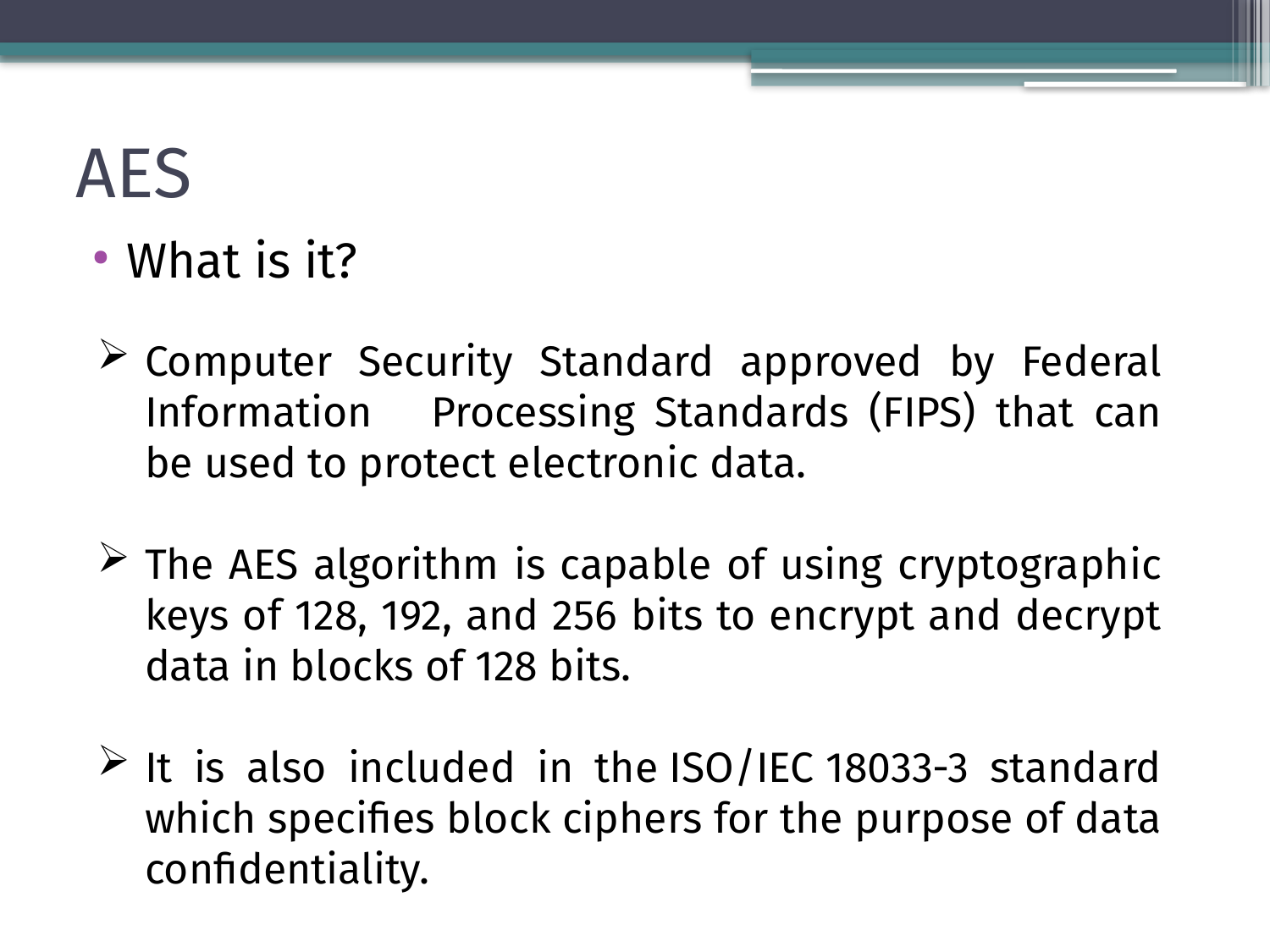

# AES
What is it?

Computer Security Standard approved by Federal Information   Processing Standards (FIPS) that can be used to protect electronic data.

The AES algorithm is capable of using cryptographic keys of 128, 192, and 256 bits to encrypt and decrypt data in blocks of 128 bits.

It is also included in the ISO/IEC 18033-3 standard which specifies block ciphers for the purpose of data confidentiality.